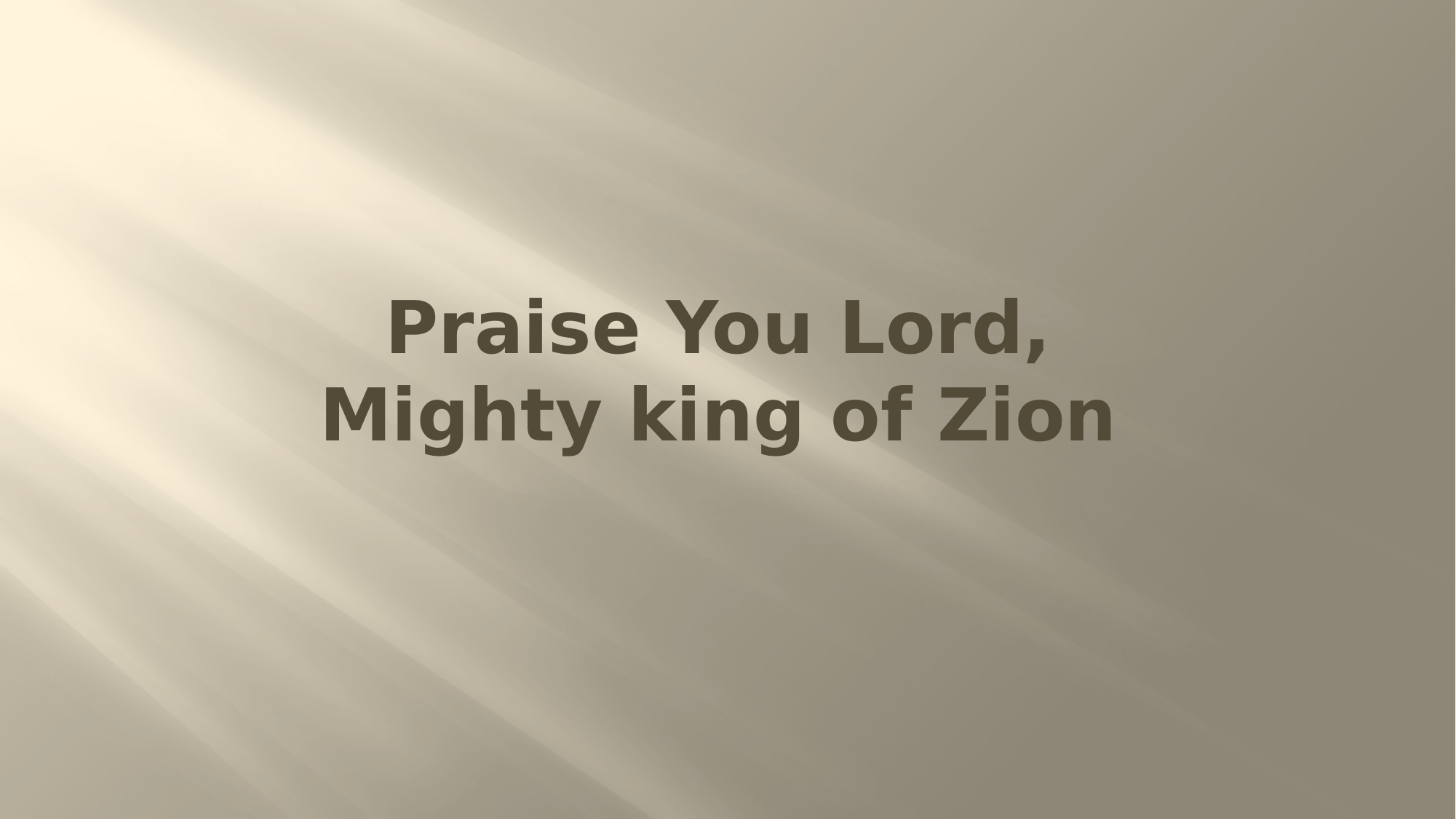

# Praise You Lord, Mighty king of Zion